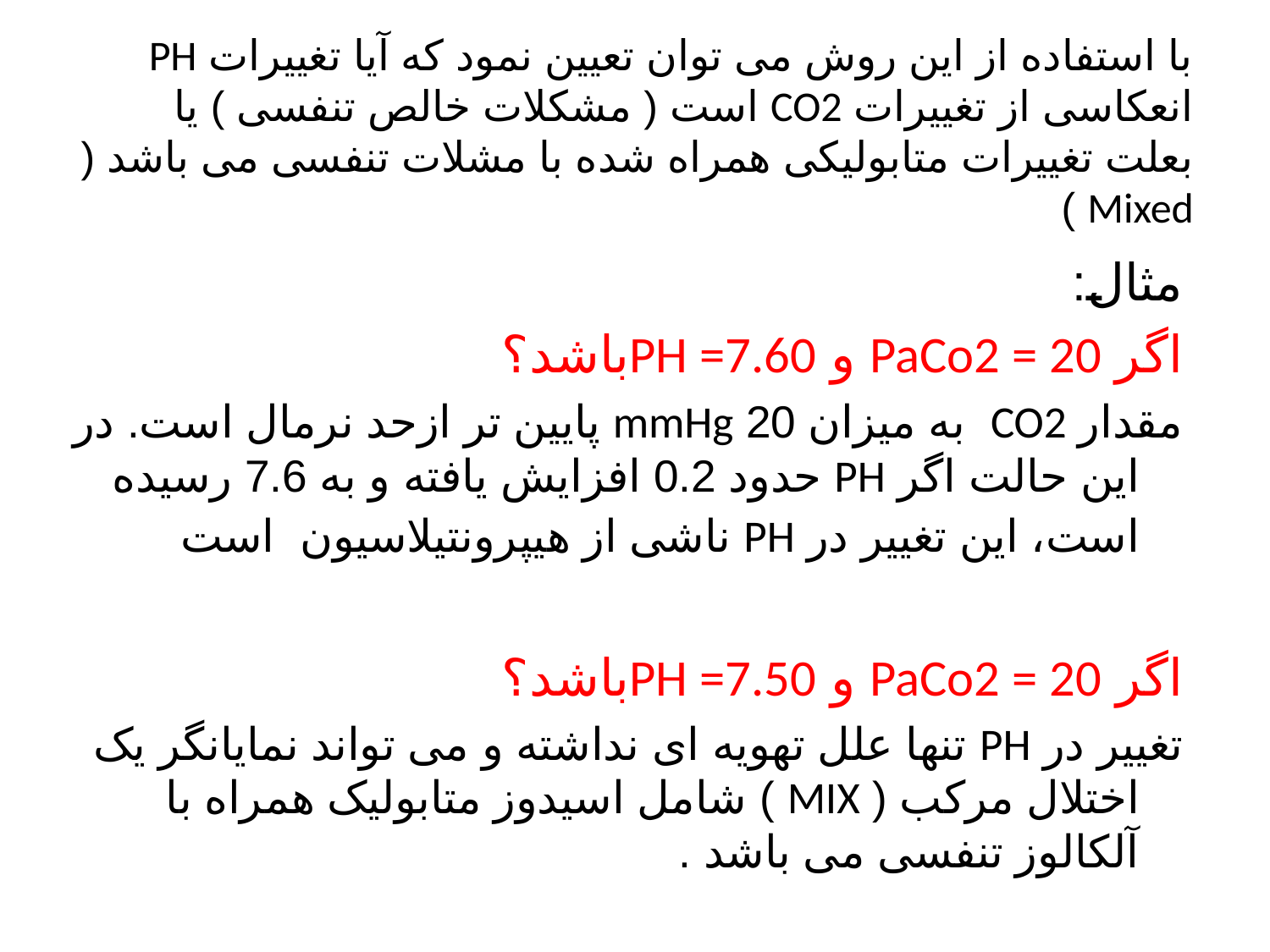

# با استفاده از این روش می توان تعیین نمود که آیا تغییرات PH انعکاسی از تغییرات CO2 است ( مشکلات خالص تنفسی ) یا بعلت تغییرات متابولیکی همراه شده با مشلات تنفسی می باشد ( Mixed )
مثال:
اگر PaCo2 = 20 و PH =7.60باشد؟
مقدار CO2  به میزان 20 mmHg پایین تر ازحد نرمال است. در این حالت اگر PH حدود 0.2 افزایش یافته و به 7.6 رسیده است، این تغییر در PH ناشی از هیپرونتیلاسیون  است

اگر PaCo2 = 20 و PH =7.50باشد؟
تغییر در PH تنها علل تهویه ای نداشته و می تواند نمایانگر یک اختلال مرکب ( MIX ) شامل اسیدوز متابولیک همراه با آلکالوز تنفسی می باشد .